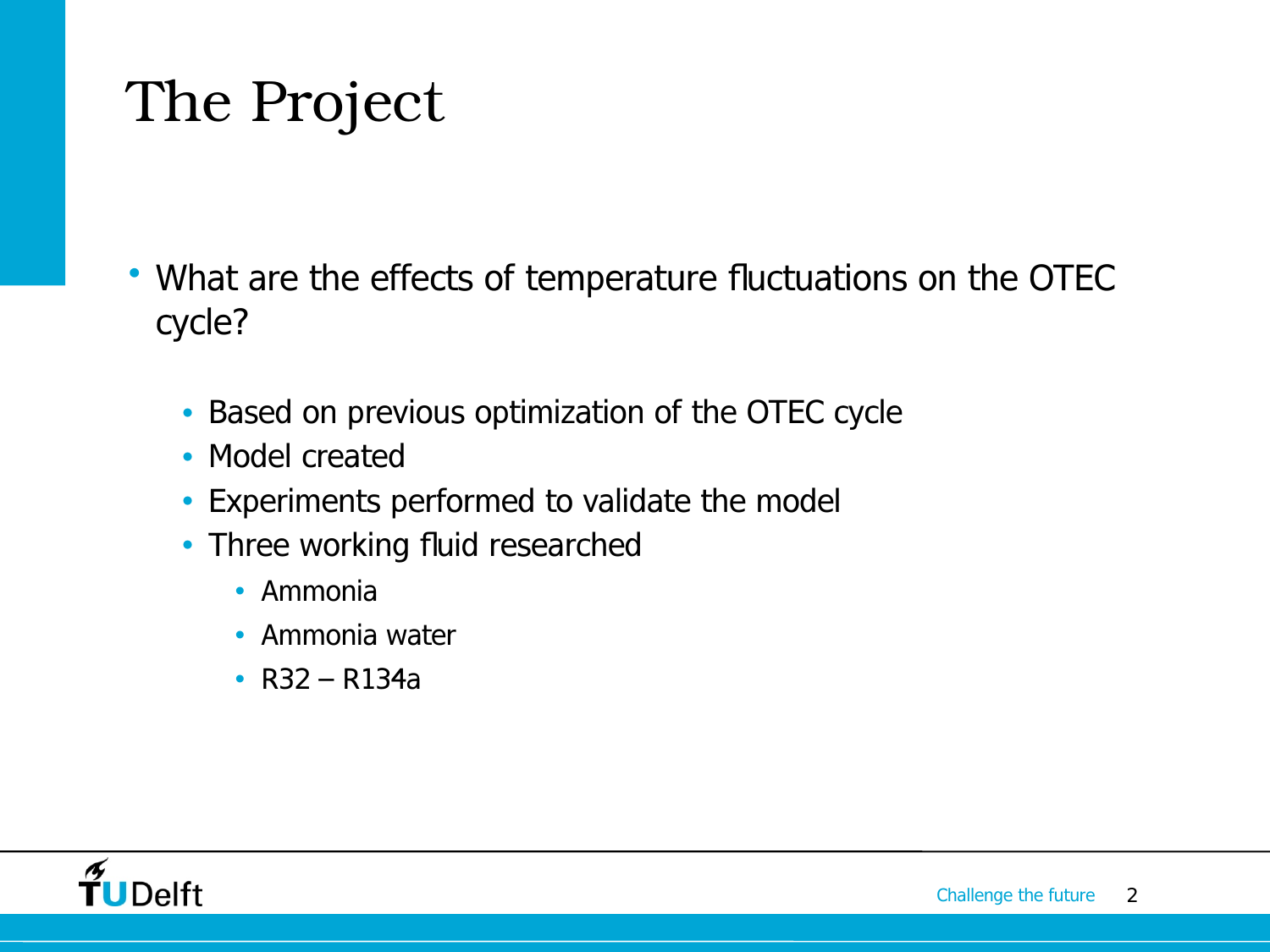

# The Project
What are the effects of temperature fluctuations on the OTEC cycle?

Based on previous optimization of the OTEC cycle
Model created
Experiments performed to validate the model
Three working fluid researched
Ammonia
Ammonia water
R32 – R134a